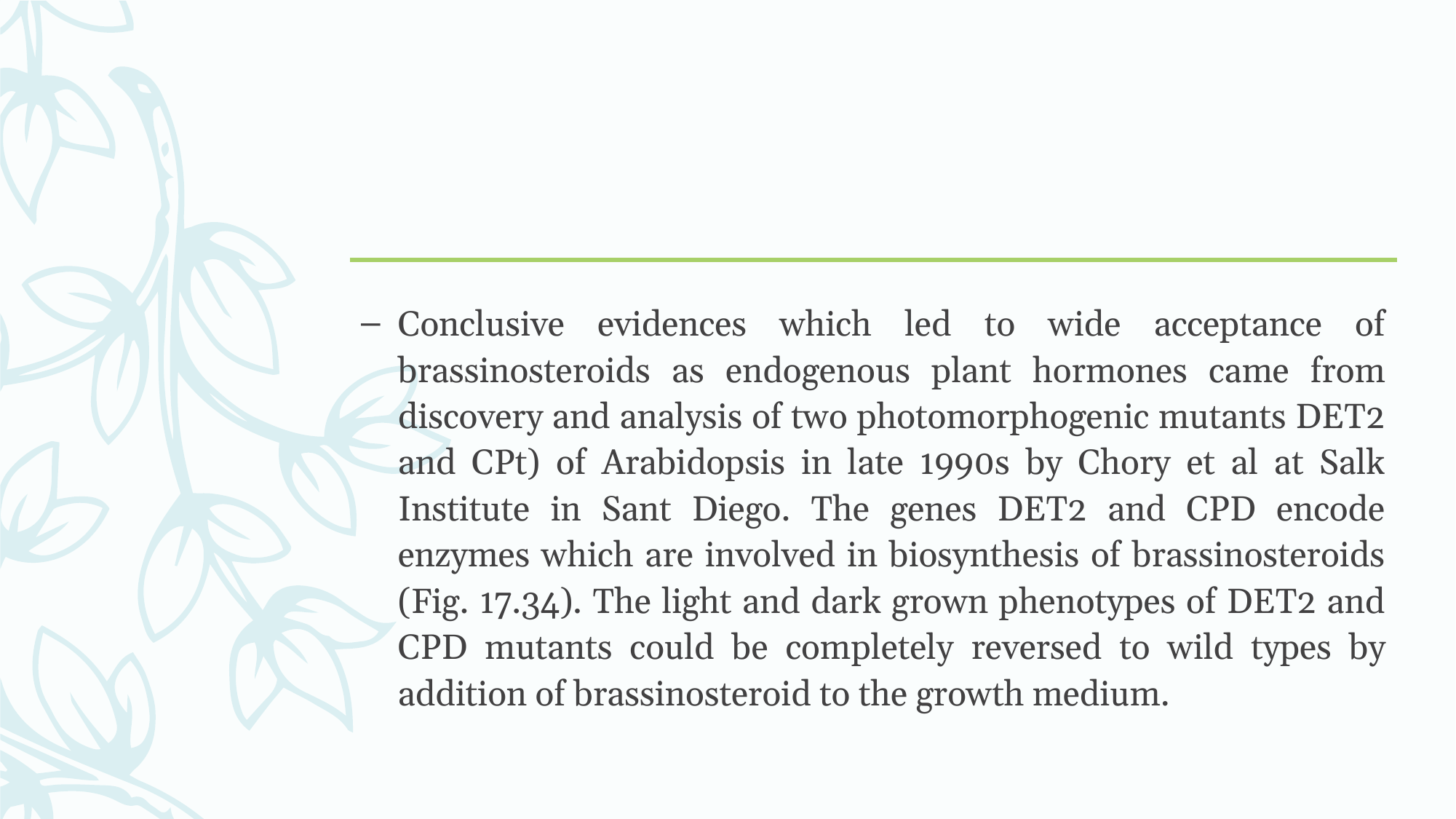

#
Conclusive evidences which led to wide acceptance of brassinosteroids as endogenous plant hormones came from discovery and analysis of two photomorphogenic mutants DET2 and CPt) of Arabidopsis in late 1990s by Chory et al at Salk Institute in Sant Diego. The genes DET2 and CPD encode enzymes which are involved in biosynthesis of brassinosteroids (Fig. 17.34). The light and dark grown phenotypes of DET2 and CPD mutants could be com­pletely reversed to wild types by addition of brassinosteroid to the growth medium.